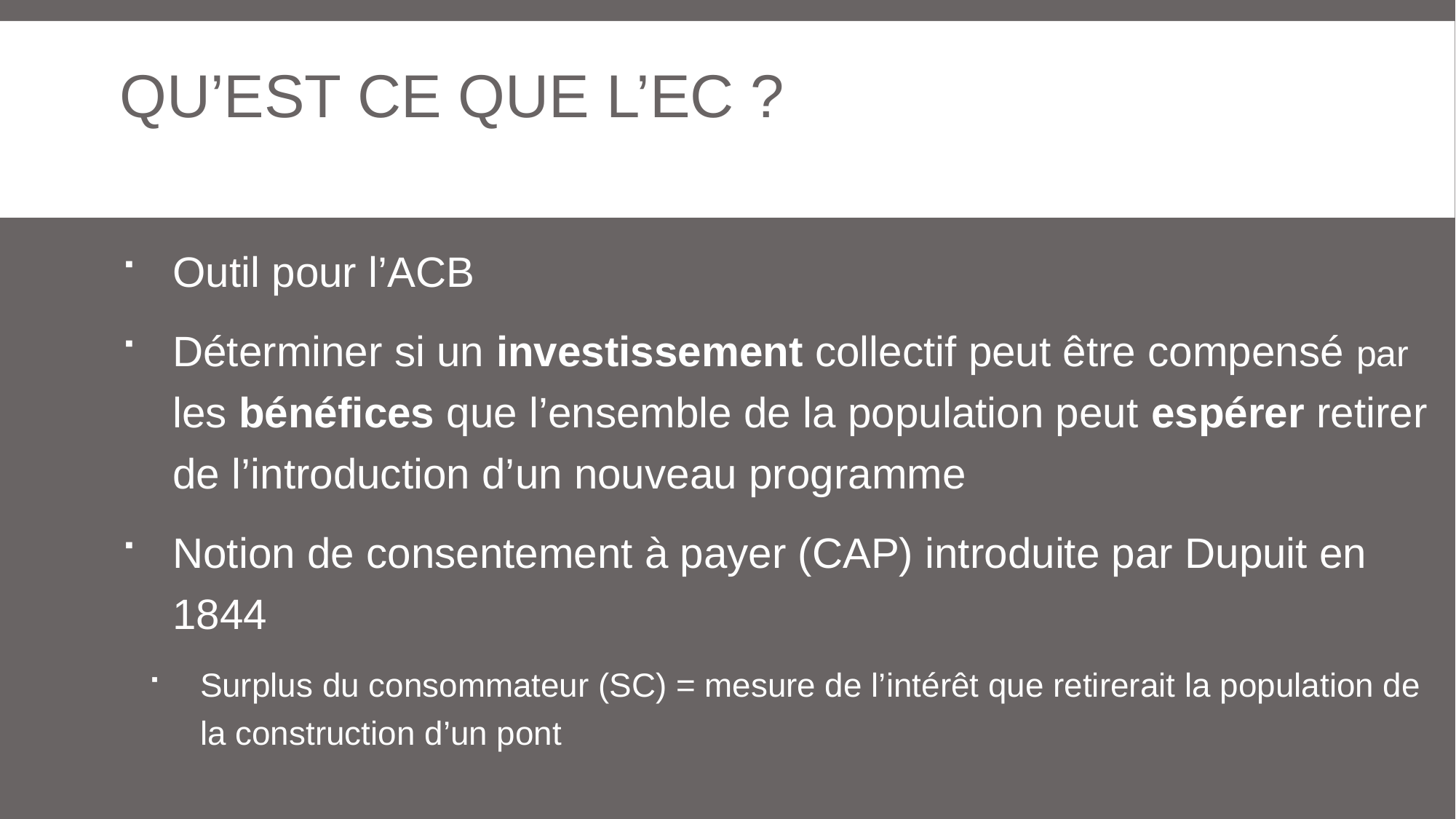

# Qu’est ce que l’EC ?
Outil pour l’ACB
Déterminer si un investissement collectif peut être compensé par les bénéfices que l’ensemble de la population peut espérer retirer de l’introduction d’un nouveau programme
Notion de consentement à payer (CAP) introduite par Dupuit en 1844
Surplus du consommateur (SC) = mesure de l’intérêt que retirerait la population de la construction d’un pont